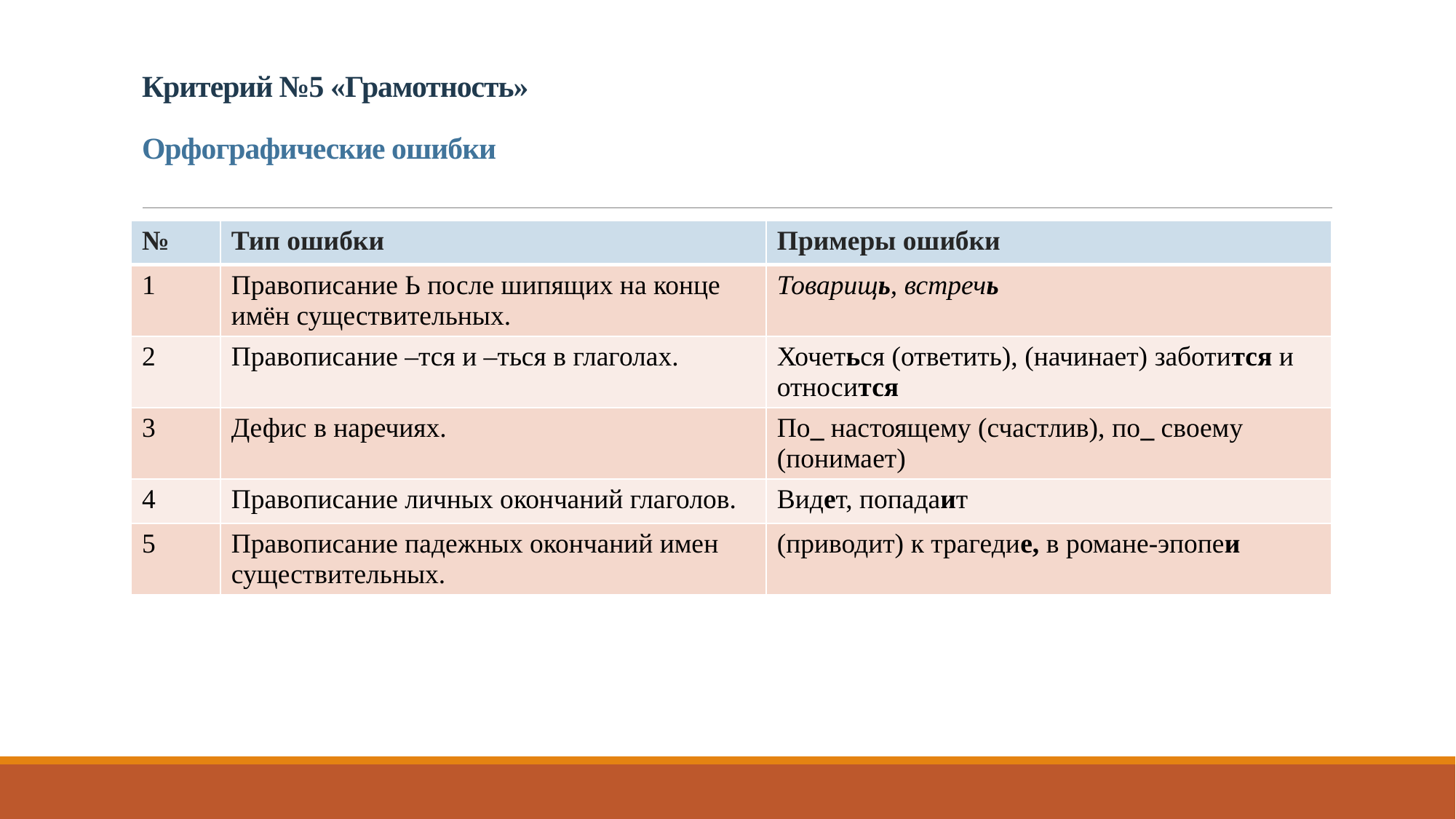

# Критерий №5 «Грамотность»   Орфографические ошибки
| № | Тип ошибки | Примеры ошибки |
| --- | --- | --- |
| 1 | Правописание Ь после шипящих на конце имён существительных. | Товарищь, встречь |
| 2 | Правописание –тся и –ться в глаголах. | Хочеться (ответить), (начинает) заботится и относится |
| 3 | Дефис в наречиях. | По\_ настоящему (счастлив), по\_ своему (понимает) |
| 4 | Правописание личных окончаний глаголов. | Видет, попадаит |
| 5 | Правописание падежных окончаний имен существительных. | (приводит) к трагедие, в романе-эпопеи |